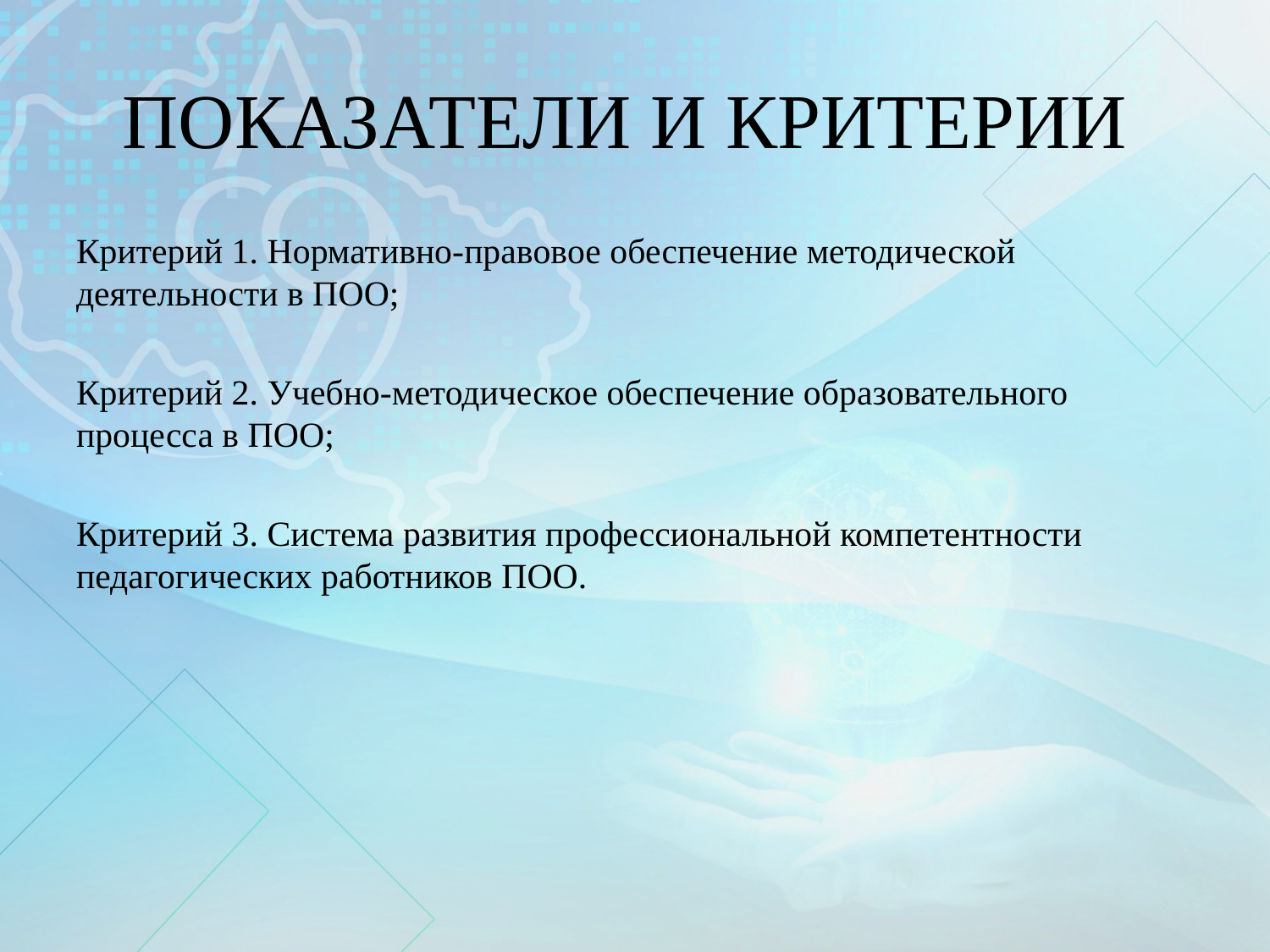

# ПОКАЗАТЕЛИ И КРИТЕРИИ
Критерий 1. Нормативно-правовое обеспечение методической деятельности в ПОО;

Критерий 2. Учебно-методическое обеспечение образовательного процесса в ПОО;

Критерий 3. Система развития профессиональной компетентности педагогических работников ПОО.